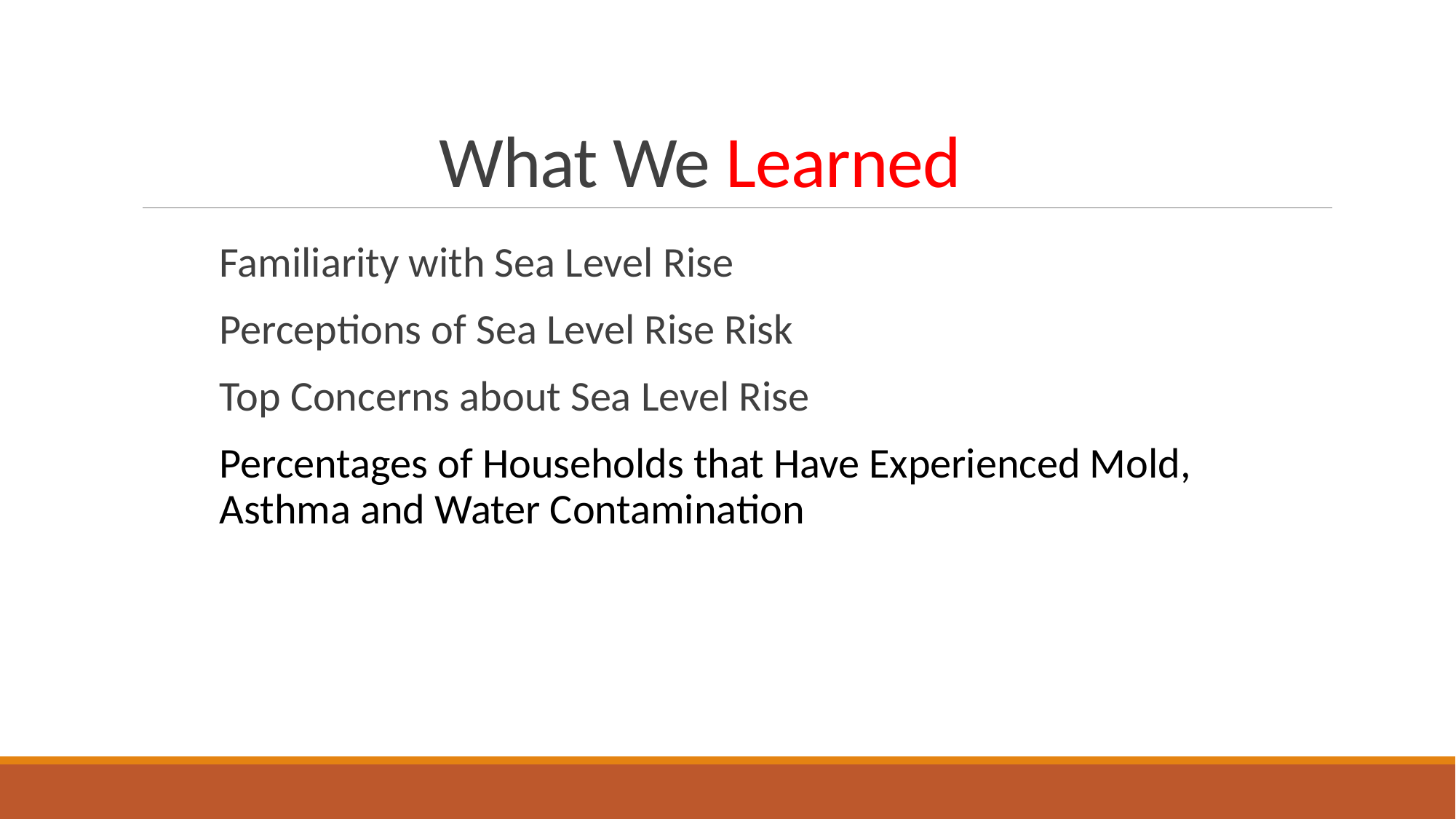

# What We Learned
Familiarity with Sea Level Rise
Perceptions of Sea Level Rise Risk
Top Concerns about Sea Level Rise
Percentages of Households that Have Experienced Mold, Asthma and Water Contamination